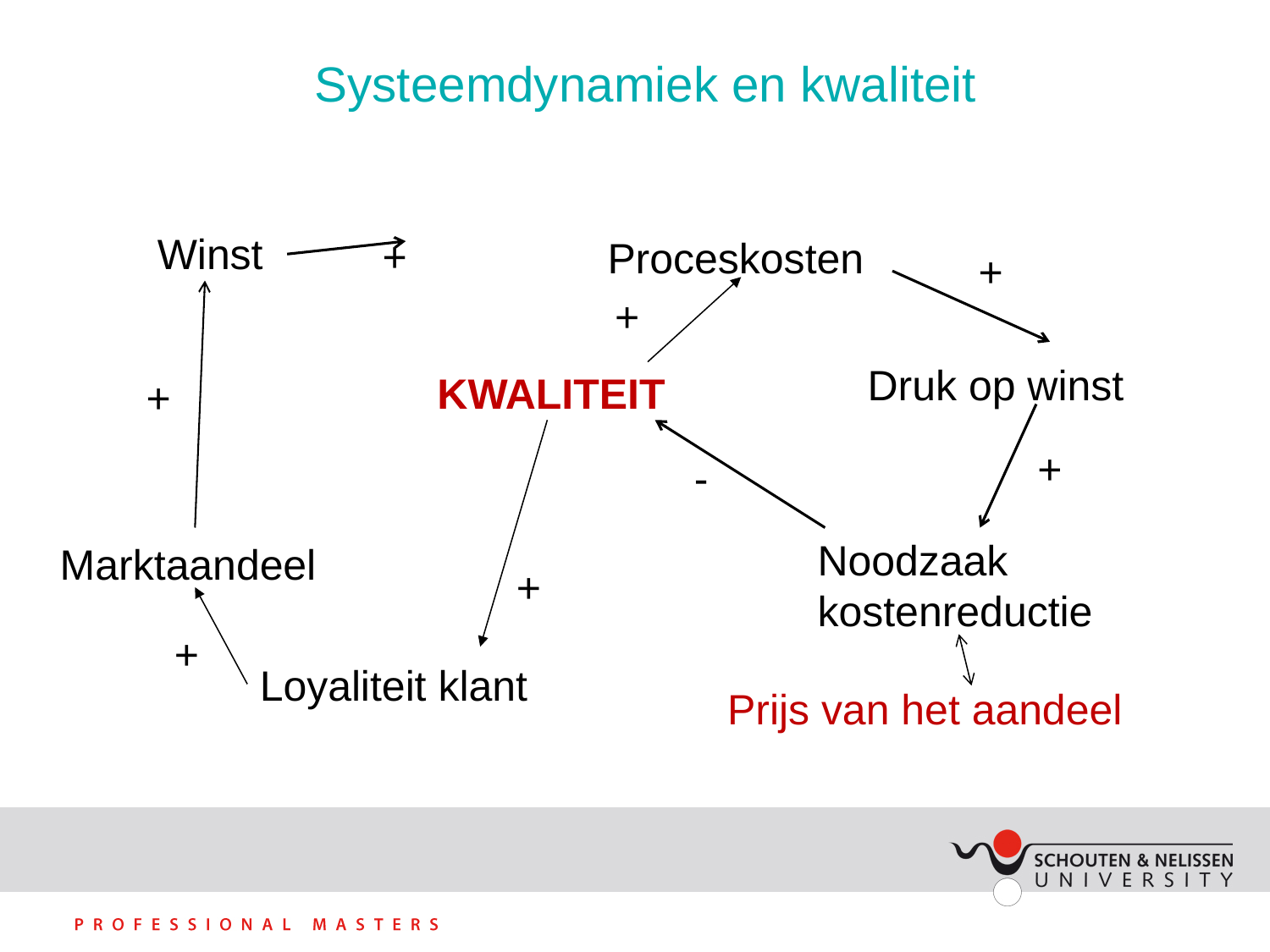

# Systeemdynamiek en kwaliteit

Winst
+
Proceskosten
+

+

Druk op winst
KWALITEIT
+
+
-
Noodzaak kostenreductie
Marktaandeel
+
+
Loyaliteit klant
Prijs van het aandeel